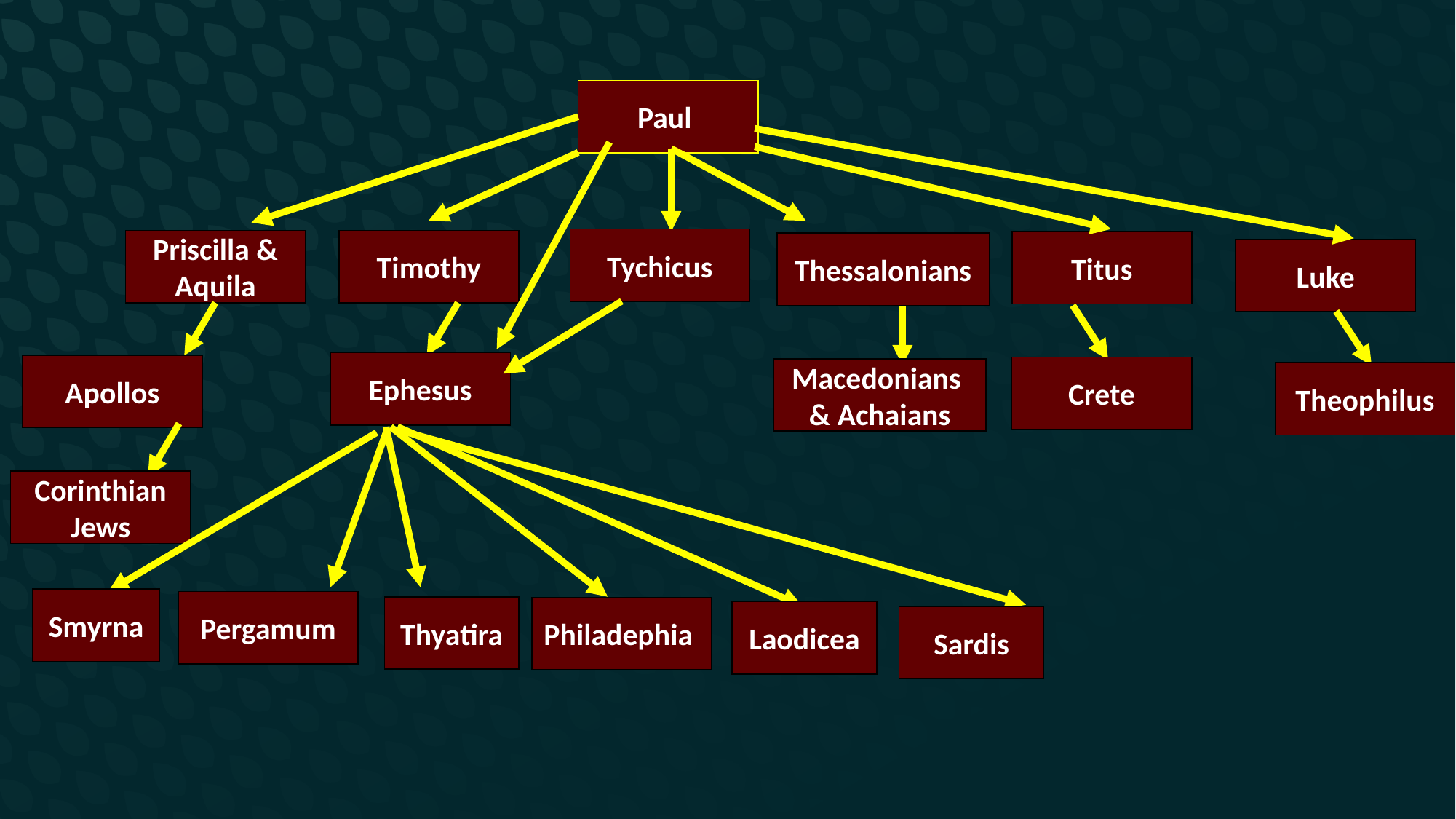

Paul
Tychicus
Priscilla & Aquila
Timothy
Titus
Thessalonians
Luke

Ephesus
Apollos
Crete
Macedonians  & Achaians
Theophilus
Corinthian Jews
Smyrna
Pergamum
Thyatira
Philadephia
Laodicea
Sardis